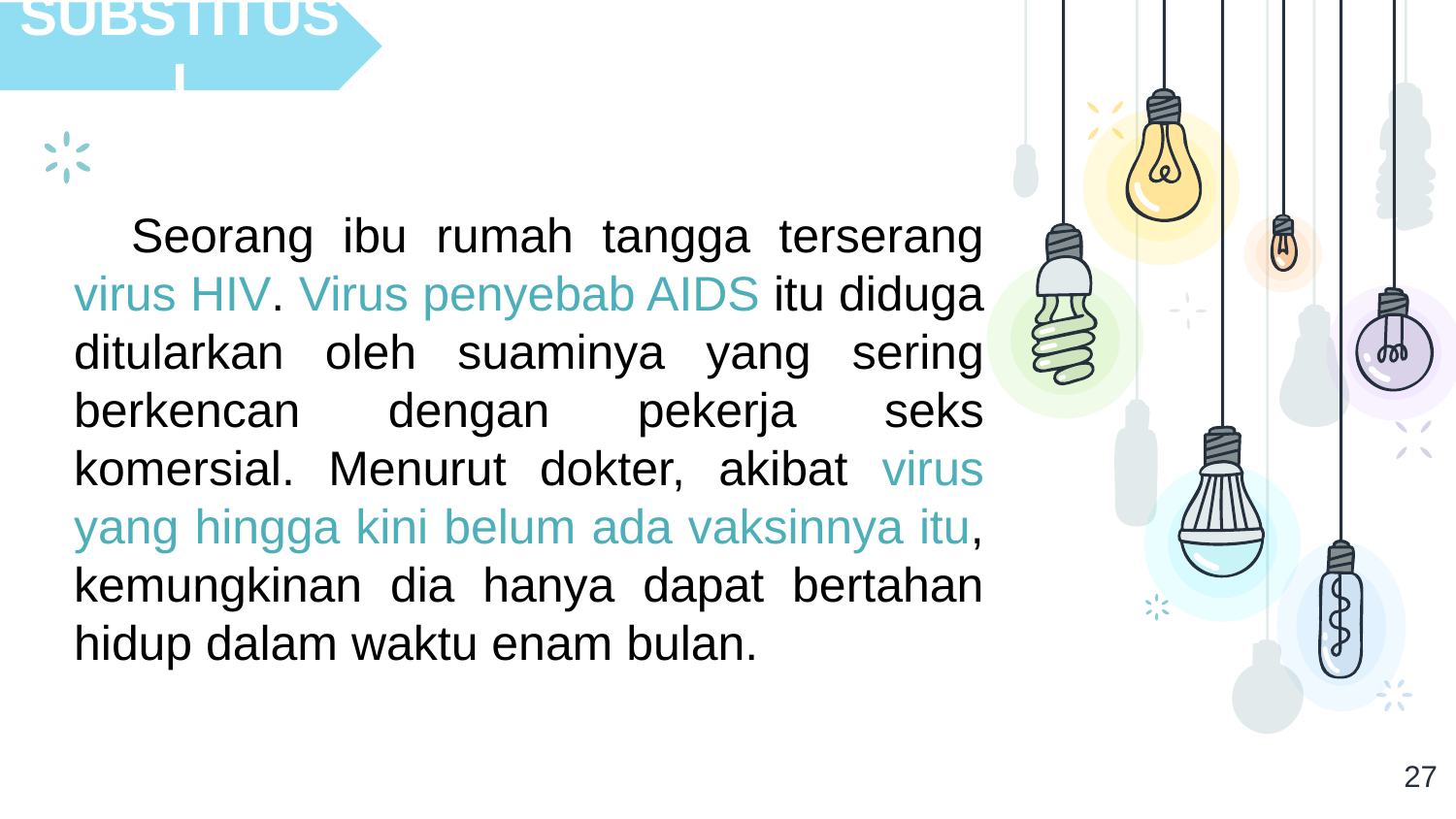

SUBSTITUSI
Seorang ibu rumah tangga terserang virus HIV. Virus penyebab AIDS itu diduga ditularkan oleh suaminya yang sering berkencan dengan pekerja seks komersial. Menurut dokter, akibat virus yang hingga kini belum ada vaksinnya itu, kemungkinan dia hanya dapat bertahan hidup dalam waktu enam bulan.
27